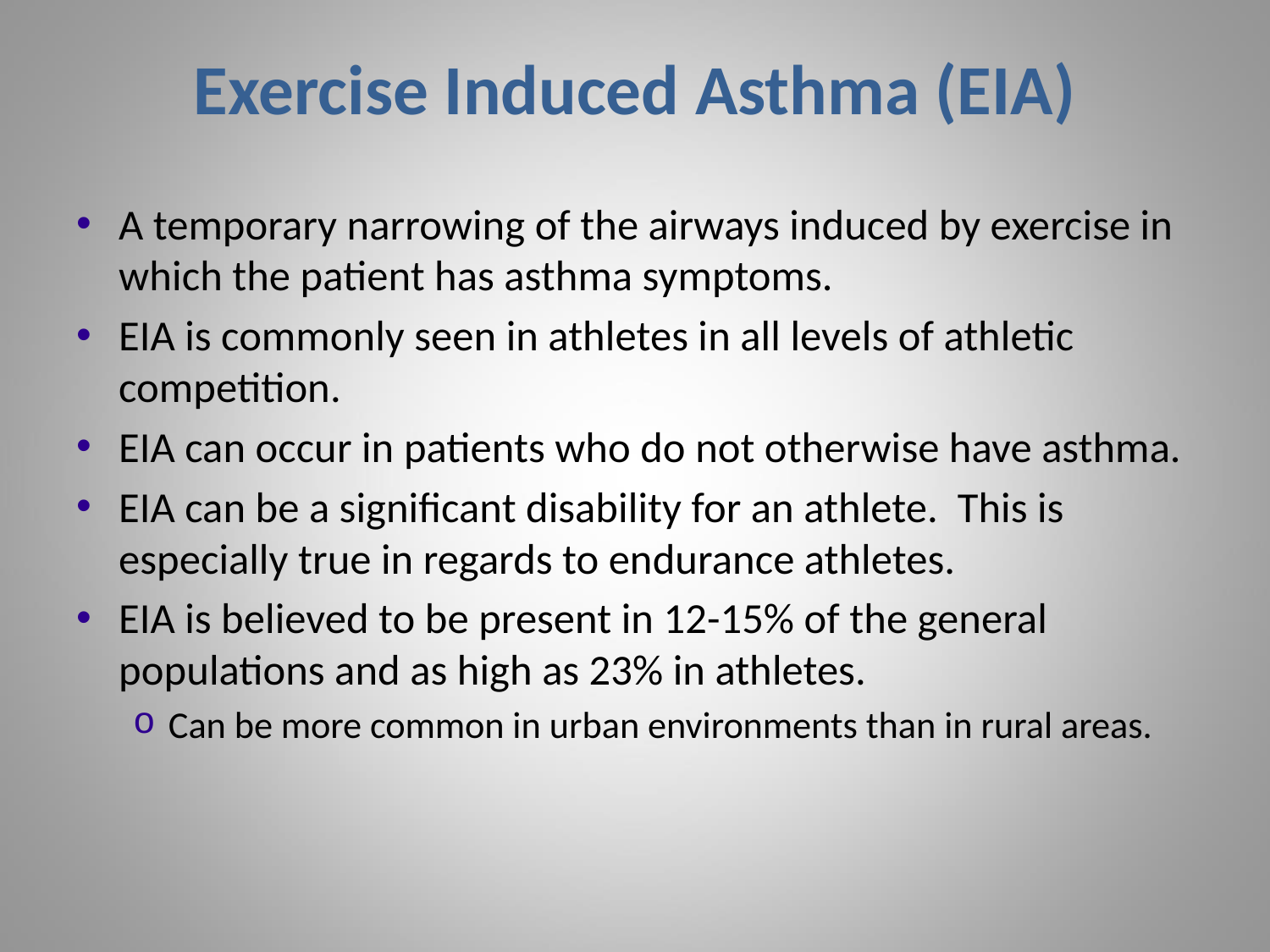

# Exercise Induced Asthma (EIA)
A temporary narrowing of the airways induced by exercise in which the patient has asthma symptoms.
EIA is commonly seen in athletes in all levels of athletic competition.
EIA can occur in patients who do not otherwise have asthma.
EIA can be a significant disability for an athlete.  This is especially true in regards to endurance athletes.
EIA is believed to be present in 12-15% of the general populations and as high as 23% in athletes.
Can be more common in urban environments than in rural areas.